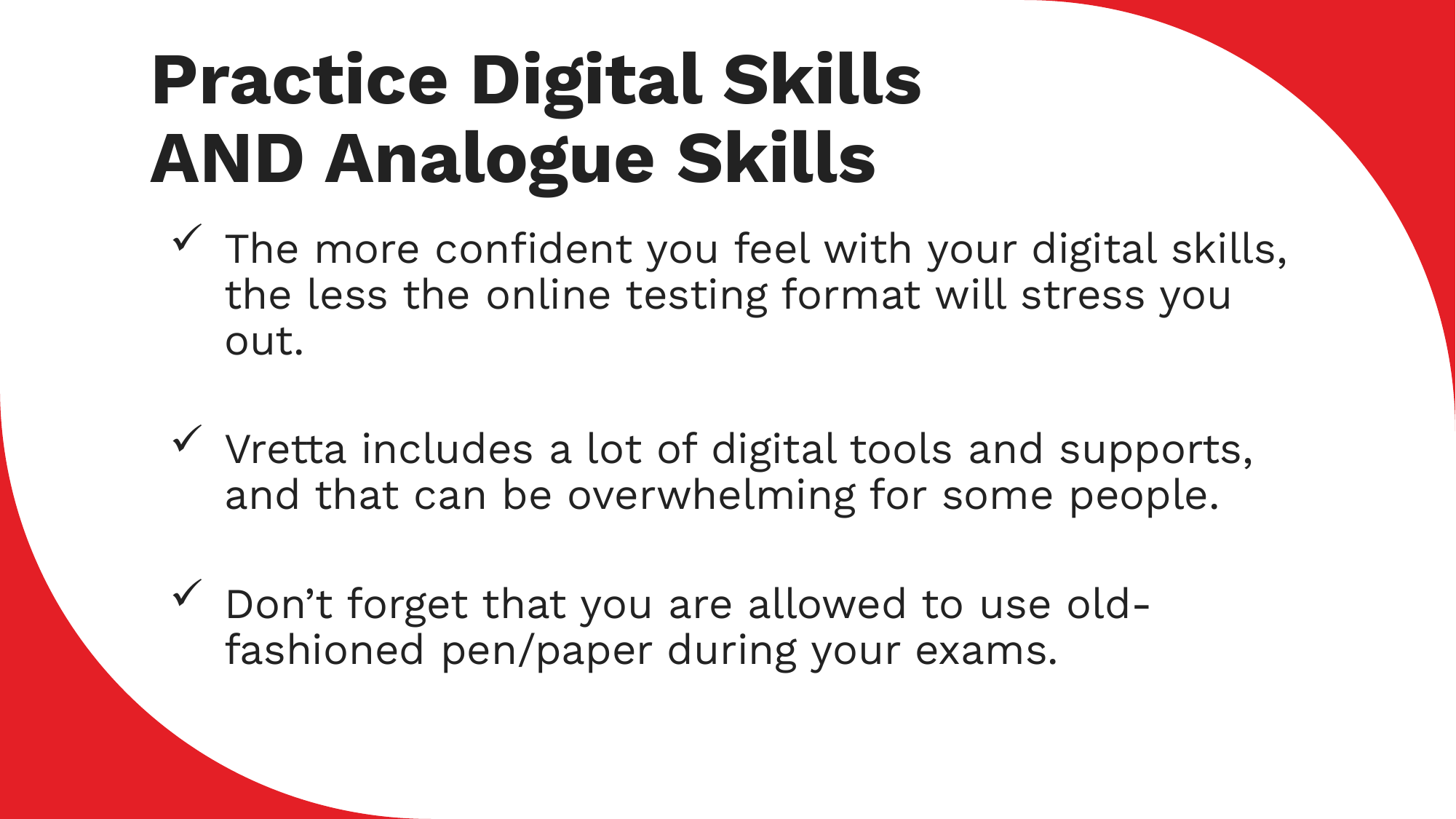

# Practice Digital Skills AND Analogue Skills
The more confident you feel with your digital skills, the less the online testing format will stress you out.

Vretta includes a lot of digital tools and supports, and that can be overwhelming for some people.

Don’t forget that you are allowed to use old-fashioned pen/paper during your exams.